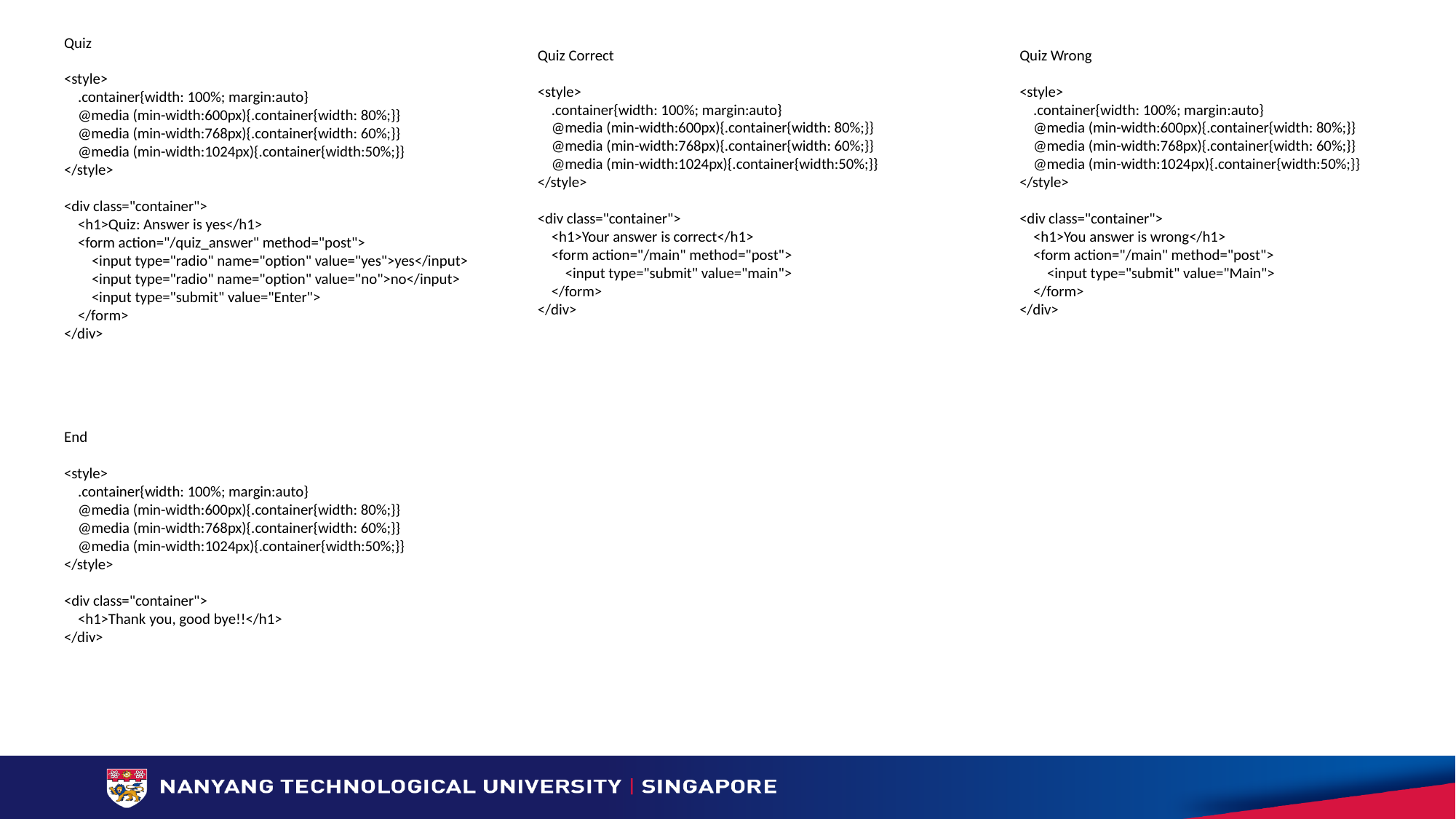

Quiz

<style>
    .container{width: 100%; margin:auto}
    @media (min-width:600px){.container{width: 80%;}}
    @media (min-width:768px){.container{width: 60%;}}
    @media (min-width:1024px){.container{width:50%;}}
</style>

<div class="container">
    <h1>Quiz: Answer is yes</h1>
    <form action="/quiz_answer" method="post">
        <input type="radio" name="option" value="yes">yes</input>
        <input type="radio" name="option" value="no">no</input>
        <input type="submit" value="Enter">
    </form>
</div>
Quiz Wrong

<style>
    .container{width: 100%; margin:auto}
    @media (min-width:600px){.container{width: 80%;}}
    @media (min-width:768px){.container{width: 60%;}}
    @media (min-width:1024px){.container{width:50%;}}
</style>

<div class="container">
    <h1>You answer is wrong</h1>
    <form action="/main" method="post">
        <input type="submit" value="Main">
    </form>
</div>
Quiz Correct

<style>
    .container{width: 100%; margin:auto}
    @media (min-width:600px){.container{width: 80%;}}
    @media (min-width:768px){.container{width: 60%;}}
    @media (min-width:1024px){.container{width:50%;}}
</style>

<div class="container">
    <h1>Your answer is correct</h1>
    <form action="/main" method="post">
        <input type="submit" value="main">
    </form>
</div>
End

<style>
    .container{width: 100%; margin:auto}
    @media (min-width:600px){.container{width: 80%;}}
    @media (min-width:768px){.container{width: 60%;}}
    @media (min-width:1024px){.container{width:50%;}}
</style>

<div class="container">
    <h1>Thank you, good bye!!</h1>
</div>